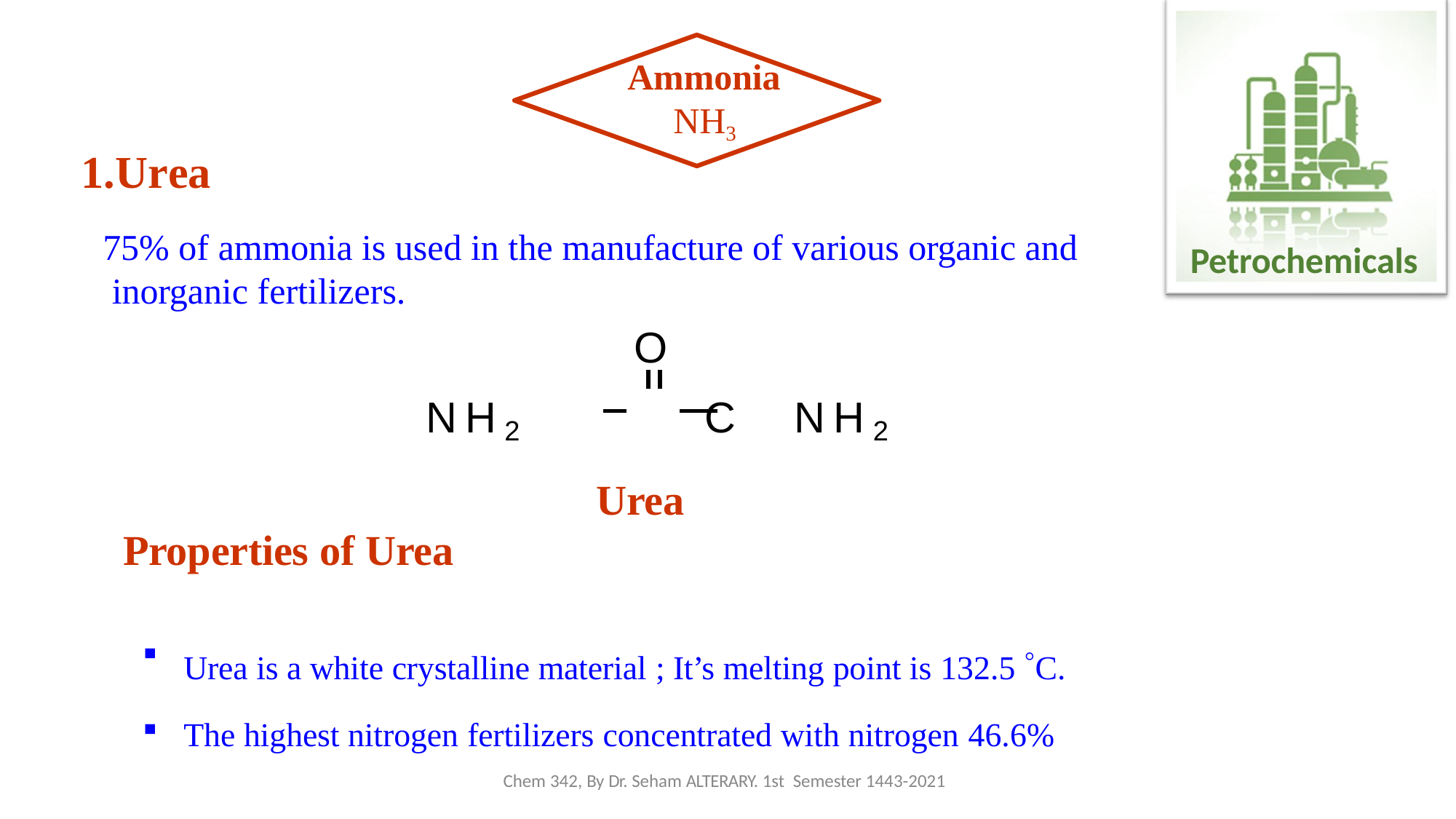

Ammonia
NH3
1.Urea
75% of ammonia is used in the manufacture of various organic and  inorganic fertilizers.
O
NH2	C	NH2
Urea
Petrochemicals

Properties of Urea

Urea is a white crystalline material ; It’s melting point is 132.5 ◦C.
The highest nitrogen fertilizers concentrated with nitrogen 46.6%
Chem 342, By Dr. Seham ALTERARY. 1st Semester 1443-2021